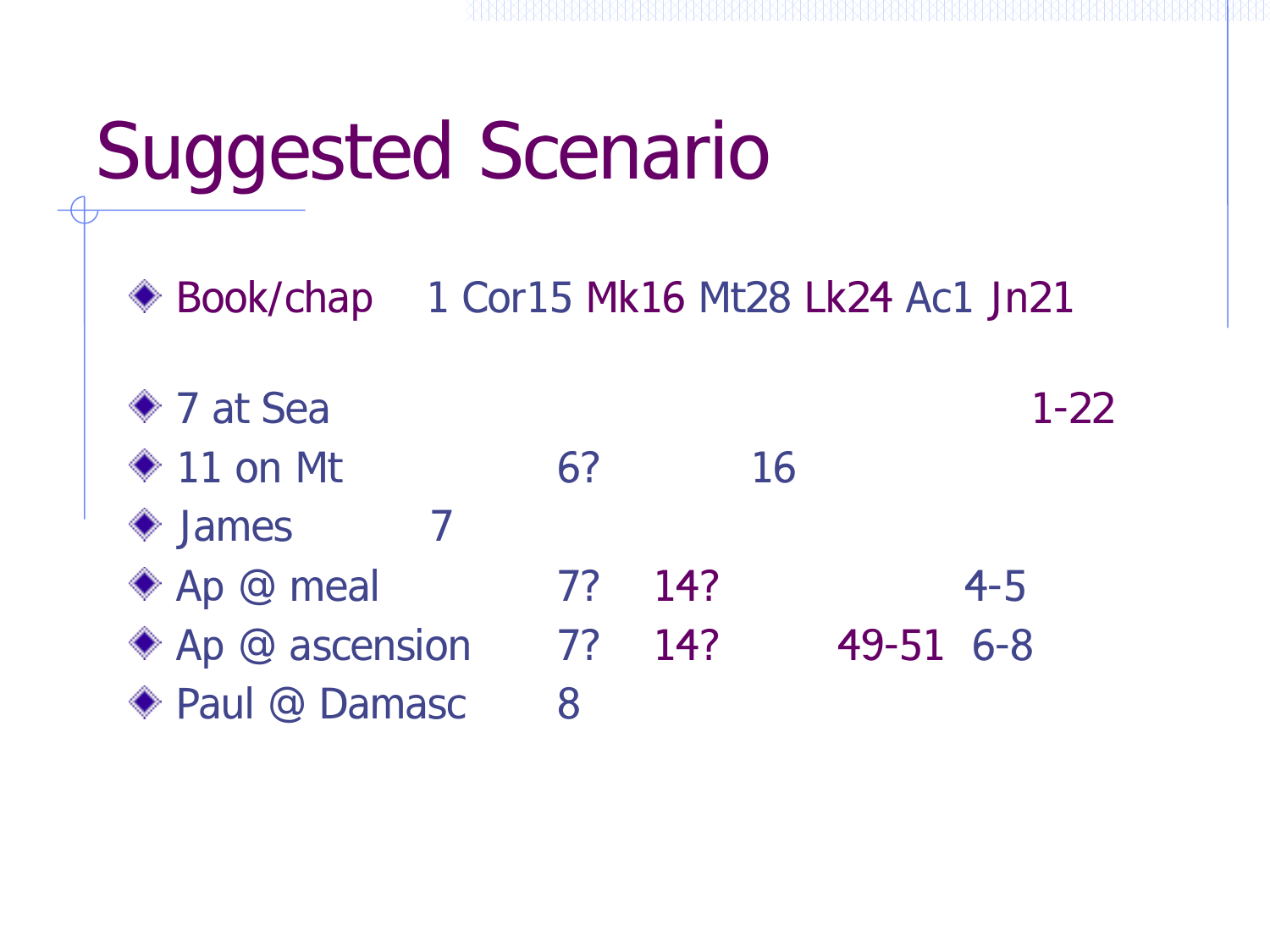

# Suggested Scenario
Book/chap    1 Cor15 Mk16 Mt28 Lk24 Ac1 Jn21
7 at Sea					       1-22
11 on Mt		6?   	     16
James		7
Ap @ meal		7?    14?		  4-5
Ap @ ascension	7?    14?	  49-51  6-8
Paul @ Damasc	8